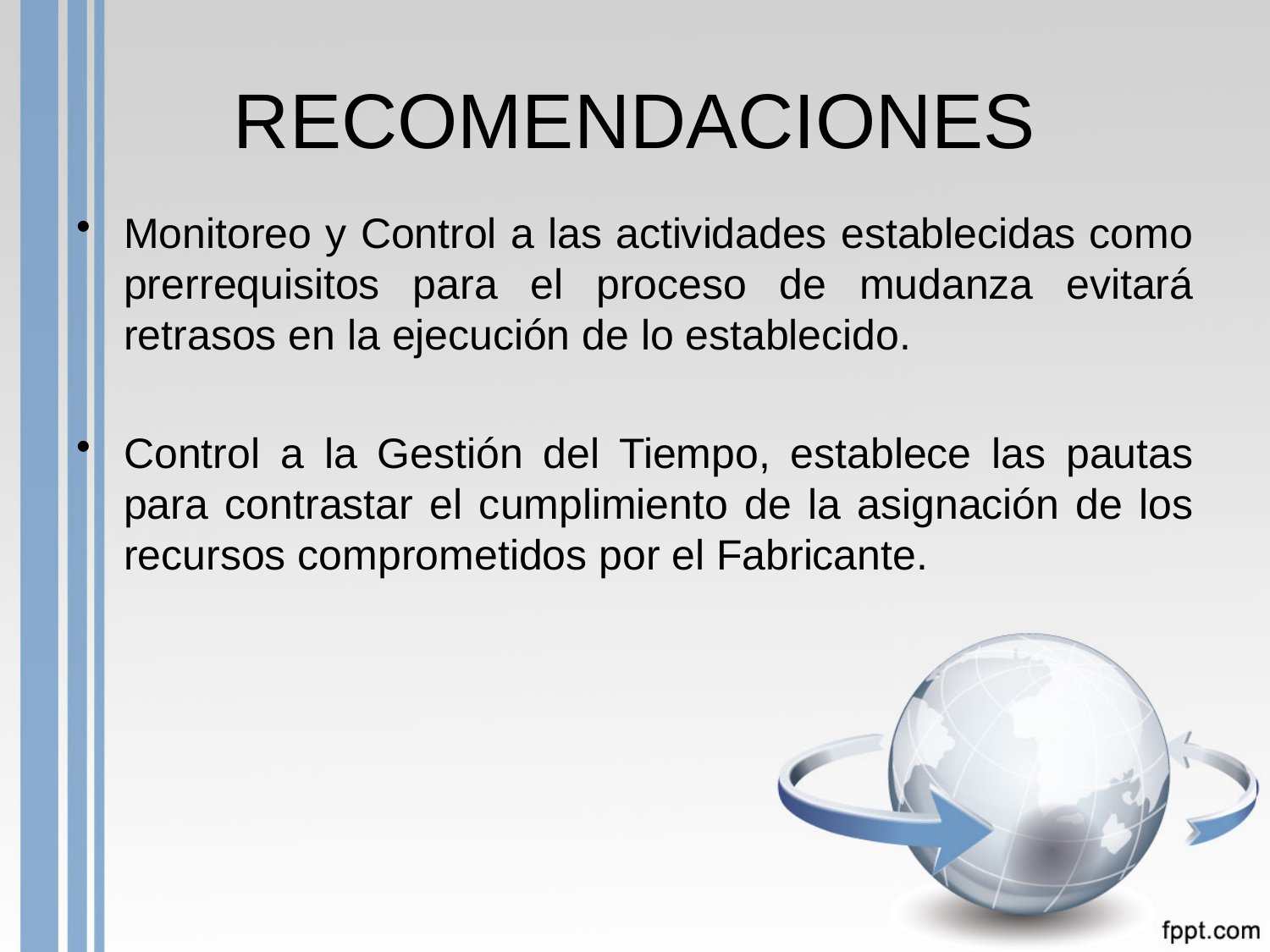

# RECOMENDACIONES
Monitoreo y Control a las actividades establecidas como prerrequisitos para el proceso de mudanza evitará retrasos en la ejecución de lo establecido.

Control a la Gestión del Tiempo, establece las pautas para contrastar el cumplimiento de la asignación de los recursos comprometidos por el Fabricante.